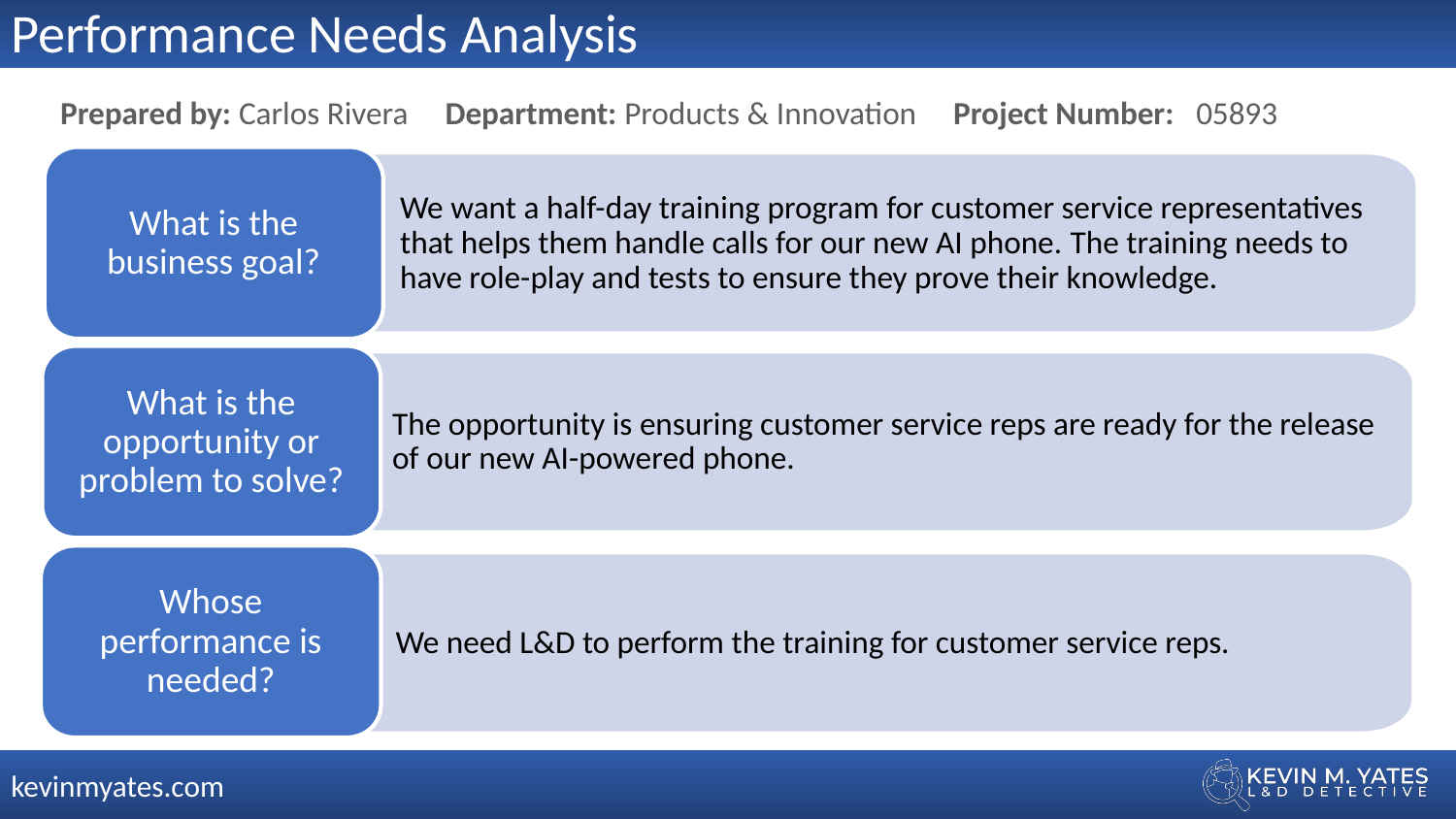

Performance Needs Analysis
Prepared by: Carlos Rivera     Department: Products & Innovation     Project Number:   05893
What is the business goal?
We want a half-day training program for customer service representatives that helps them handle calls for our new AI phone. The training needs to have role-play and tests to ensure they prove their knowledge.
What is the opportunity or problem to solve?
The opportunity is ensuring customer service reps are ready for the release of our new AI-powered phone.
Whose performance is needed?
We need L&D to perform the training for customer service reps.